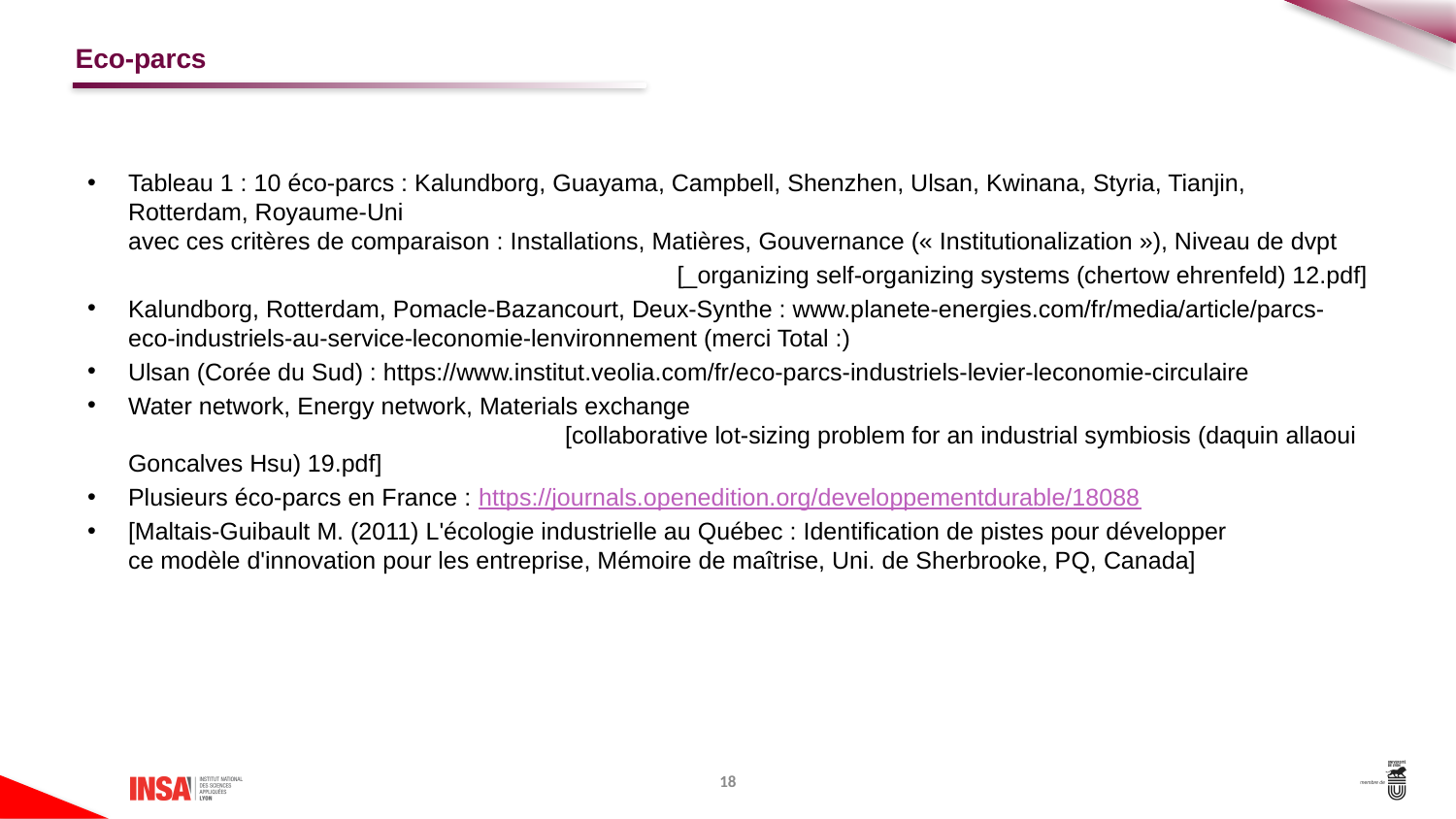

# Eco-parcs
Tableau 1 : 10 éco-parcs : Kalundborg, Guayama, Campbell, Shenzhen, Ulsan, Kwinana, Styria, Tianjin, Rotterdam, Royaume-Uni
avec ces critères de comparaison : Installations, Matières, Gouvernance (« Institutionalization »), Niveau de dvpt
	[_organizing self-organizing systems (chertow ehrenfeld) 12.pdf]
Kalundborg, Rotterdam, Pomacle-Bazancourt, Deux-Synthe : www.planete-energies.com/fr/media/article/parcs-eco-industriels-au-service-leconomie-lenvironnement (merci Total :)
Ulsan (Corée du Sud) : https://www.institut.veolia.com/fr/eco-parcs-industriels-levier-leconomie-circulaire
Water network, Energy network, Materials exchange
			[collaborative lot-sizing problem for an industrial symbiosis (daquin allaoui Goncalves Hsu) 19.pdf]
Plusieurs éco-parcs en France : https://journals.openedition.org/developpementdurable/18088
[Maltais-Guibault M. (2011) L'écologie industrielle au Québec : Identification de pistes pour développer
ce modèle d'innovation pour les entreprise, Mémoire de maîtrise, Uni. de Sherbrooke, PQ, Canada]

18